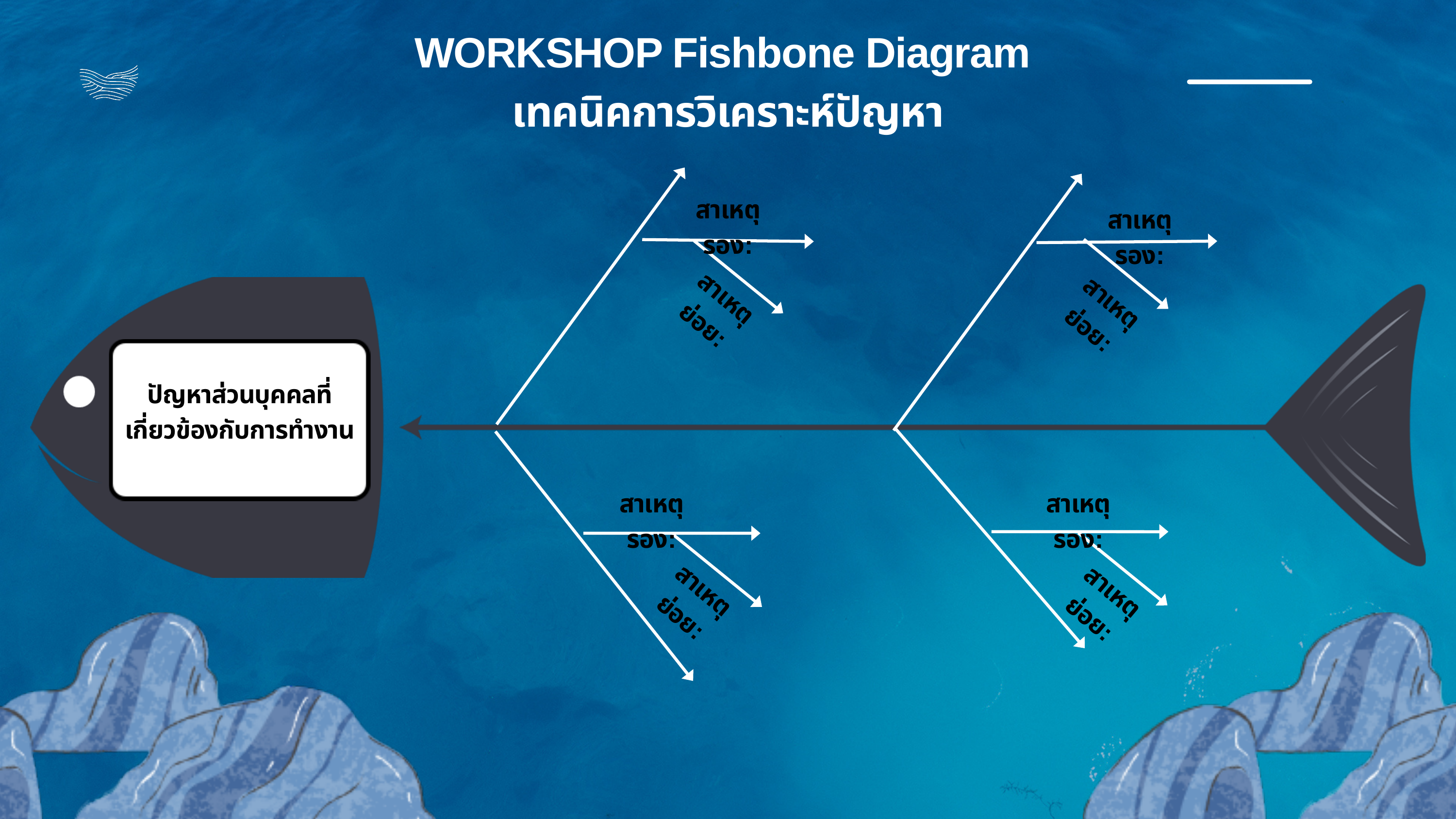

WORKSHOP Fishbone Diagram
เทคนิคการวิเคราะห์ปัญหา

สาเหตุรอง:
สาเหตุรอง:

สาเหตุย่อย:
สาเหตุย่อย:

ปัญหาส่วนบุคคลที่เกี่ยวข้องกับการทำงาน

สาเหตุรอง:
สาเหตุรอง:

สาเหตุย่อย:
สาเหตุย่อย: